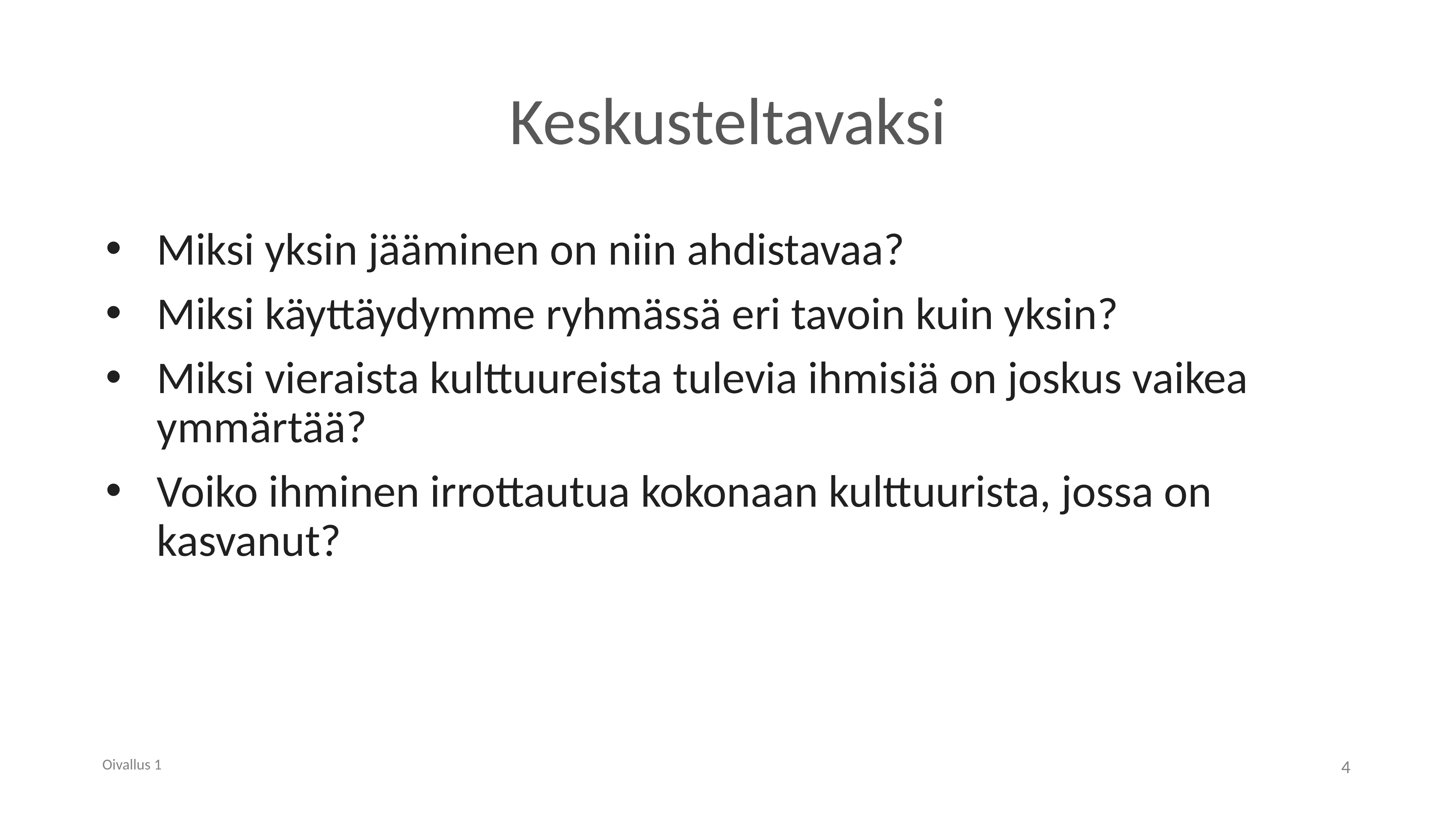

# Keskusteltavaksi
Miksi yksin jääminen on niin ahdistavaa?
Miksi käyttäydymme ryhmässä eri tavoin kuin yksin?
Miksi vieraista kulttuureista tulevia ihmisiä on joskus vaikea ymmärtää?
Voiko ihminen irrottautua kokonaan kulttuurista, jossa on kasvanut?
Oivallus 1
4